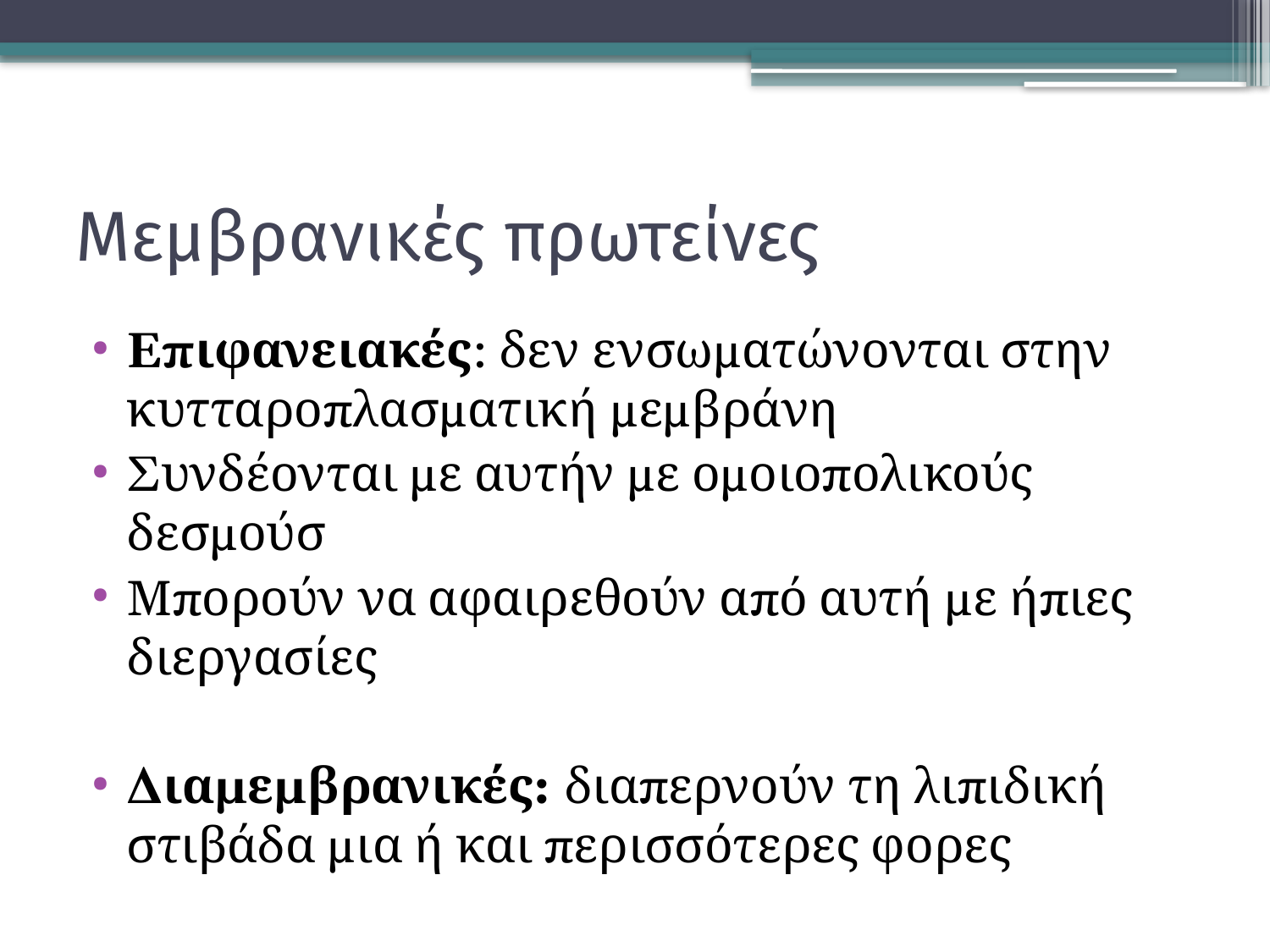

# Μεμβρανικές πρωτείνες
Επιφανειακές: δεν ενσωματώνονται στην κυτταροπλασματική μεμβράνη
Συνδέονται με αυτήν με ομοιοπολικούς δεσμούσ
Μπορούν να αφαιρεθούν από αυτή με ήπιες διεργασίες

Διαμεμβρανικές: διαπερνούν τη λιπιδική στιβάδα μια ή και περισσότερες φορες